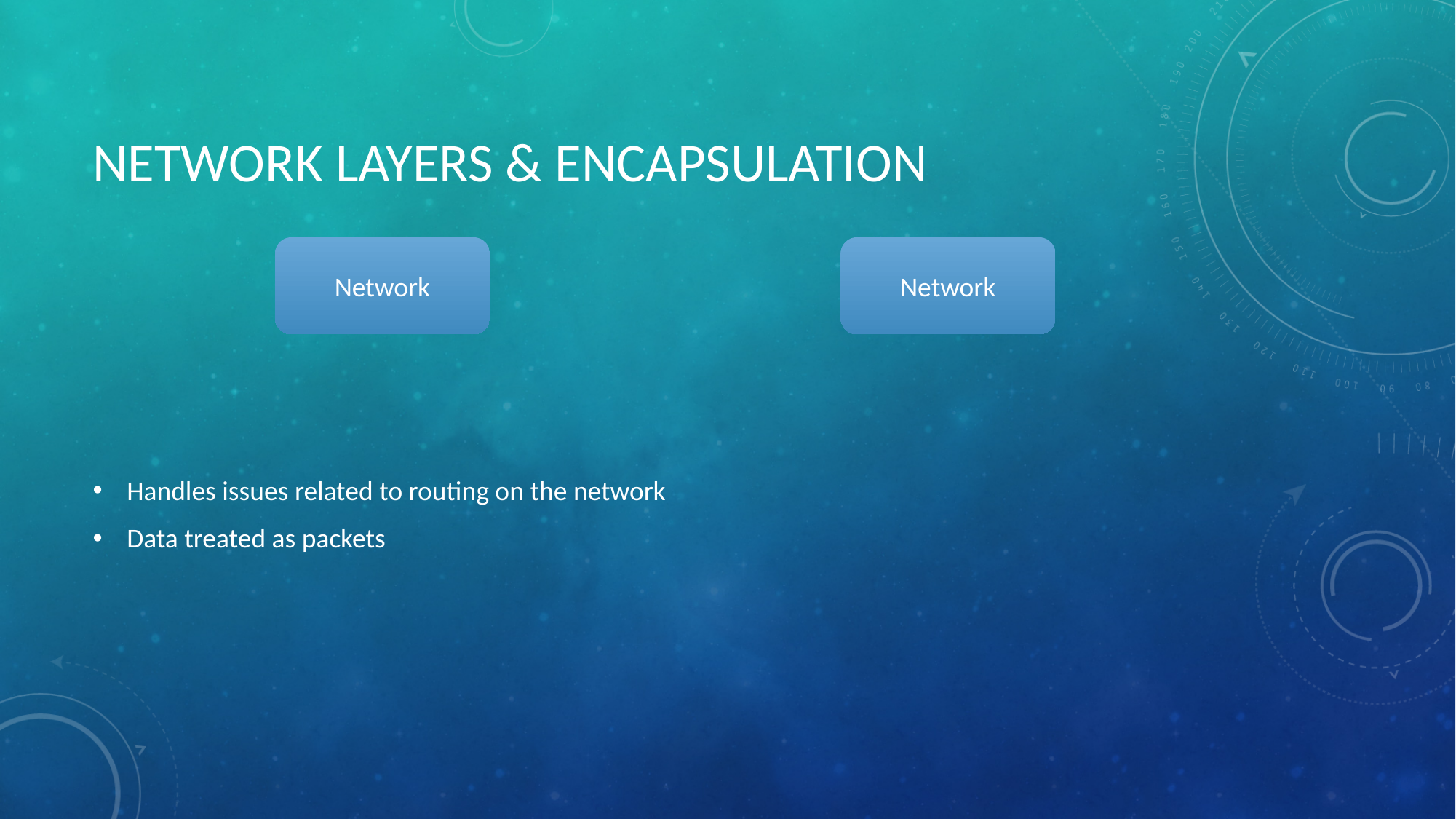

# NETWORK LAYERS & ENCAPSULATION
Network
Network
Handles issues related to routing on the network
Data treated as packets